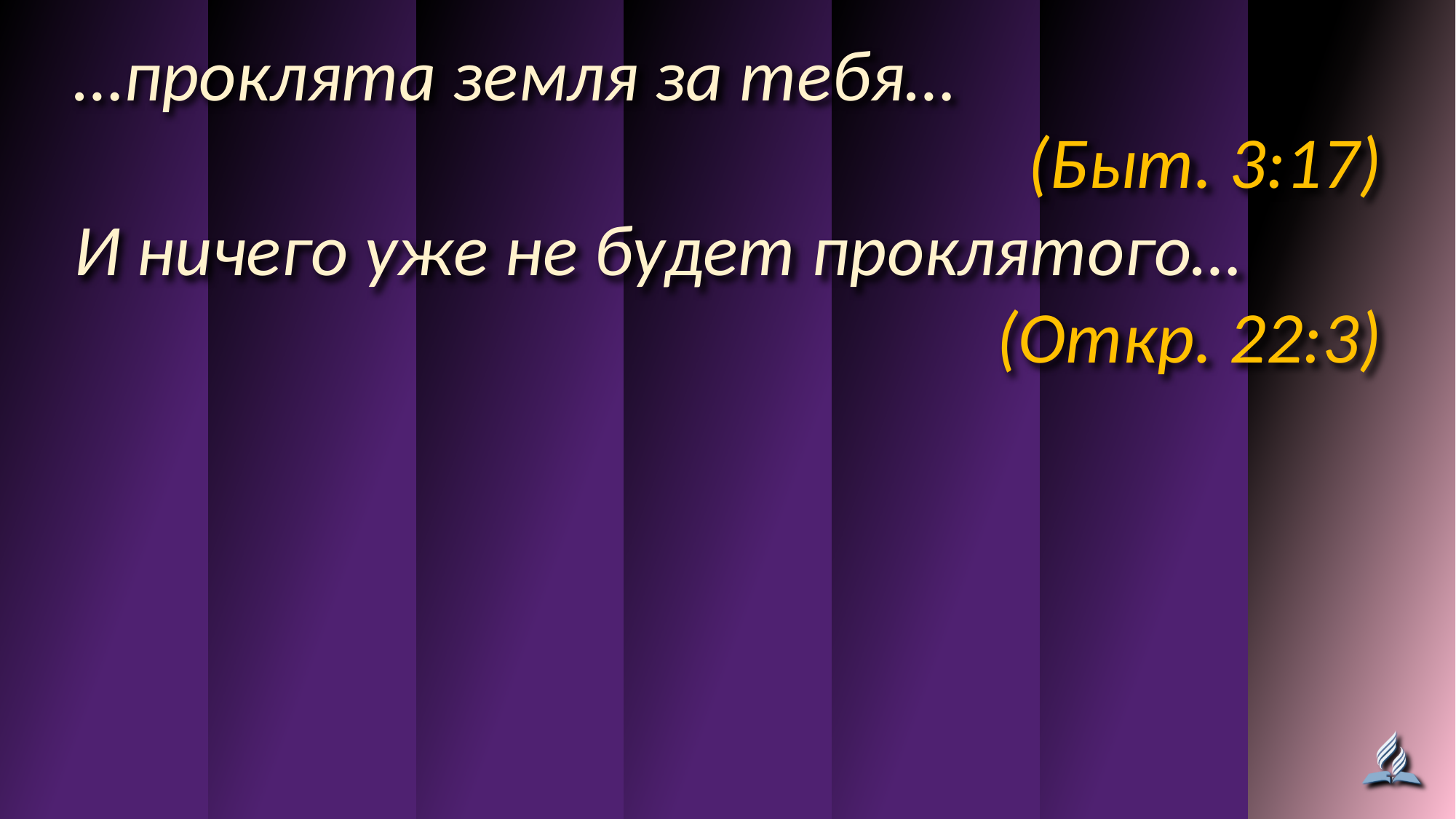

…проклята земля за тебя…
(Быт. 3:17)
И ничего уже не будет проклятого…
(Откр. 22:3)